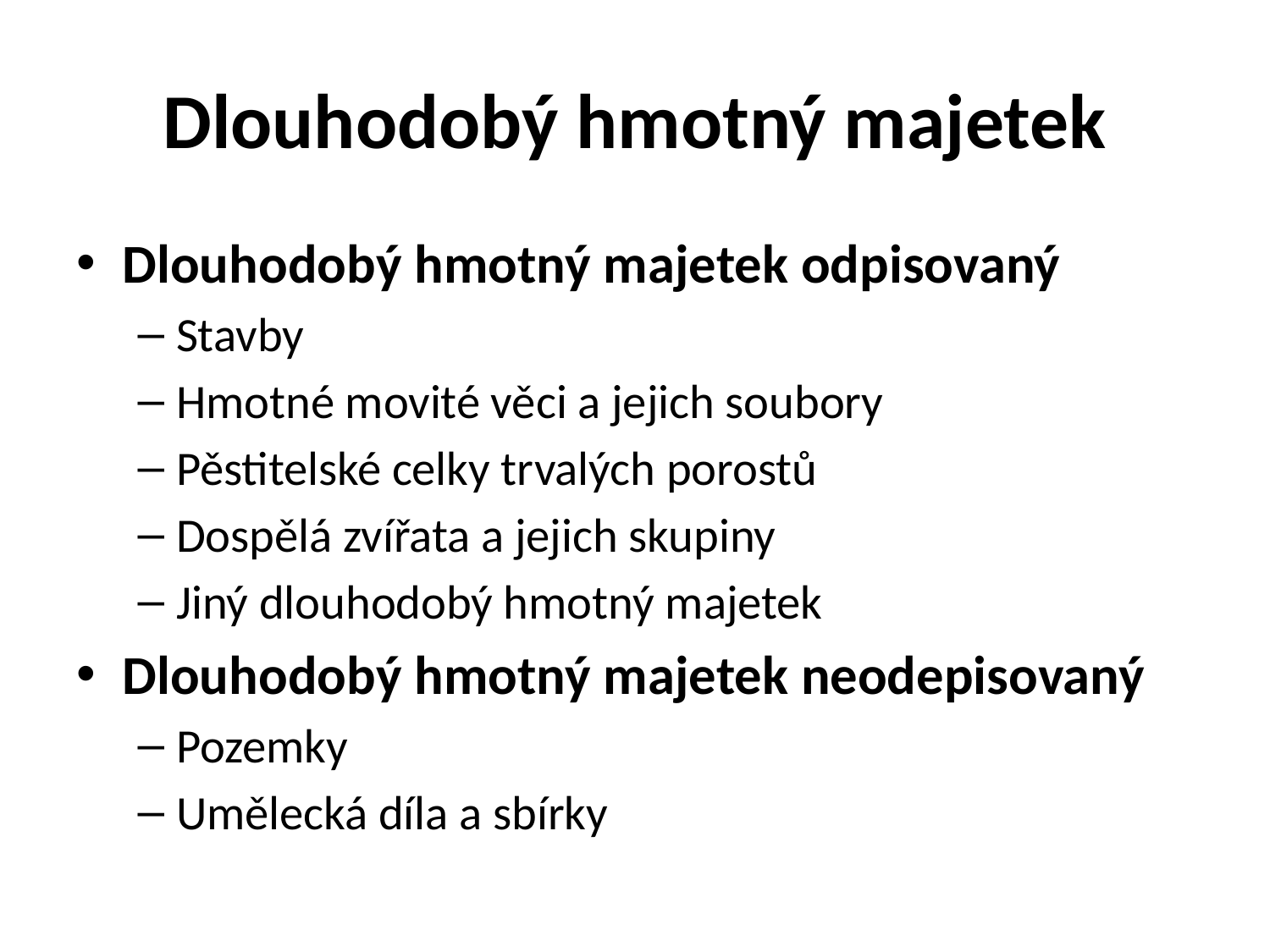

# Dlouhodobý hmotný majetek
Dlouhodobý hmotný majetek odpisovaný
Stavby
Hmotné movité věci a jejich soubory
Pěstitelské celky trvalých porostů
Dospělá zvířata a jejich skupiny
Jiný dlouhodobý hmotný majetek
Dlouhodobý hmotný majetek neodepisovaný
Pozemky
Umělecká díla a sbírky